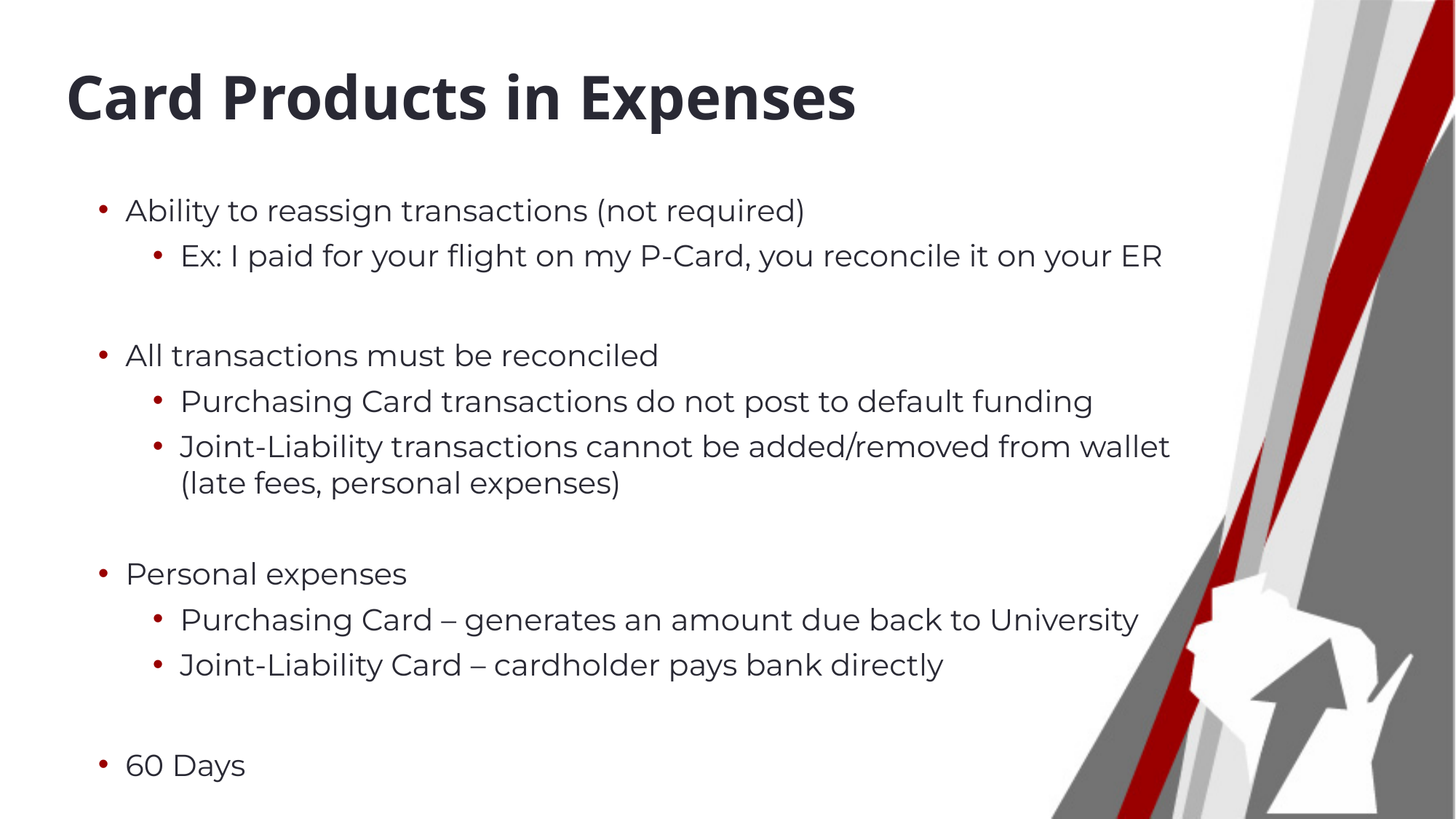

# Card Products in Expenses
Ability to reassign transactions (not required)
Ex: I paid for your flight on my P-Card, you reconcile it on your ER

All transactions must be reconciled
Purchasing Card transactions do not post to default funding
Joint-Liability transactions cannot be added/removed from wallet (late fees, personal expenses)

Personal expenses
Purchasing Card – generates an amount due back to University
Joint-Liability Card – cardholder pays bank directly

60 Days